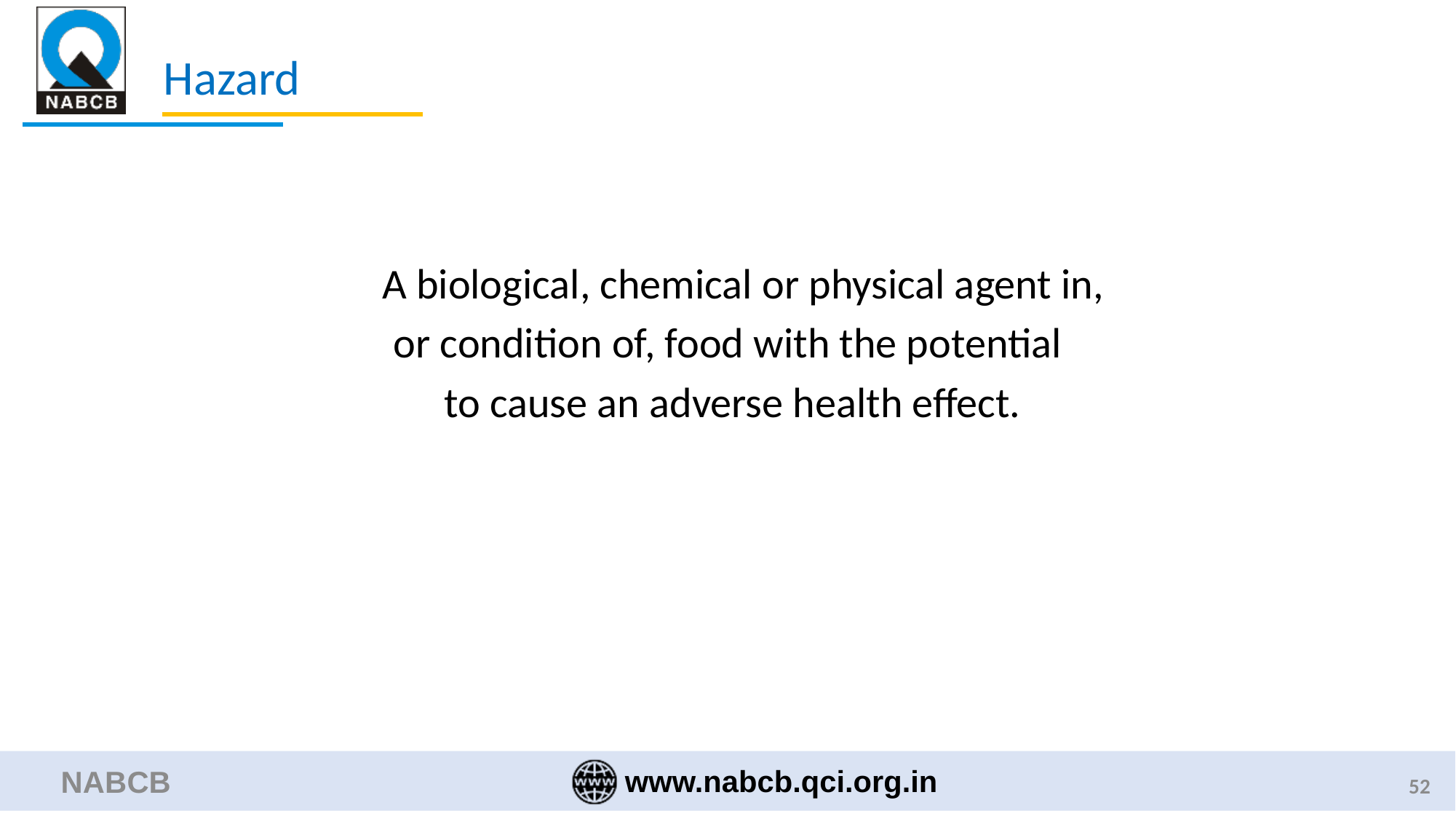

# Hazard

	A biological, chemical or physical agent in,
or condition of, food with the potential
 to cause an adverse health effect.

NABCB
52